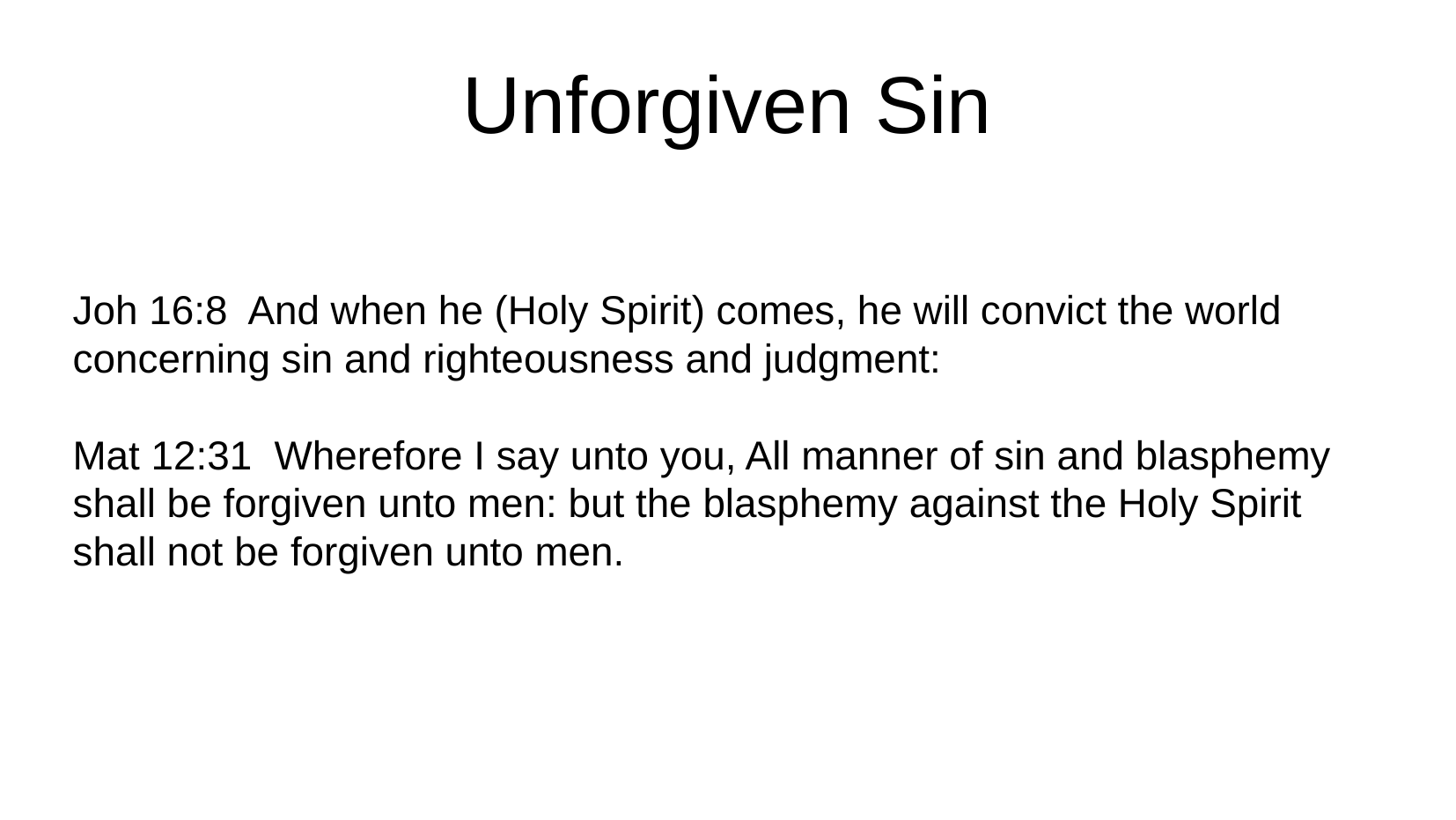

Unforgiven Sin
Joh 16:8  And when he (Holy Spirit) comes, he will convict the world concerning sin and righteousness and judgment:

Mat 12:31  Wherefore I say unto you, All manner of sin and blasphemy shall be forgiven unto men: but the blasphemy against the Holy Spirit shall not be forgiven unto men.